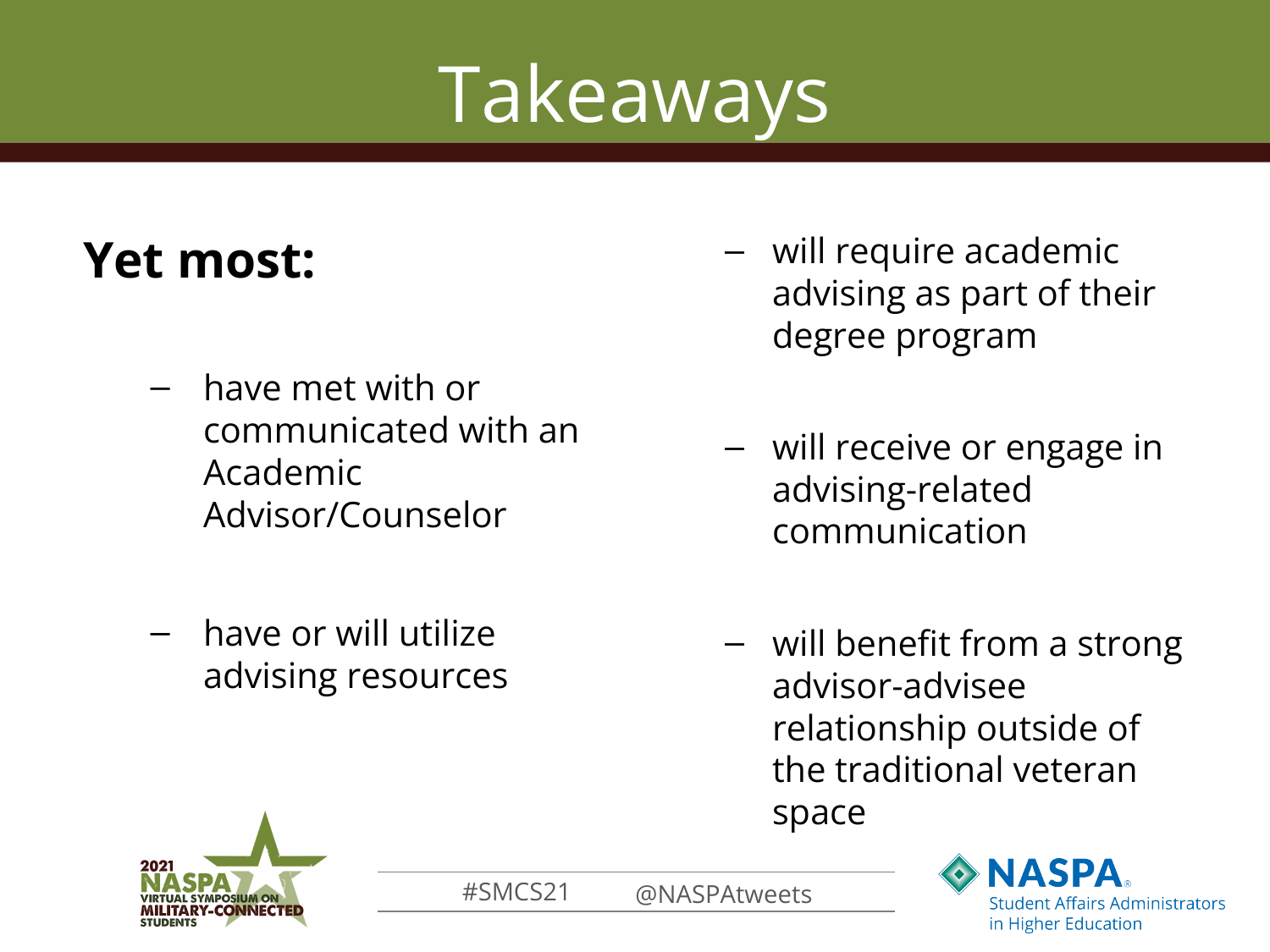

# Takeaways
will require academic advising as part of their degree program

will receive or engage in advising-related communication

will benefit from a strong advisor-advisee relationship outside of the traditional veteran space

Yet most:

have met with or communicated with an Academic Advisor/Counselor

have or will utilize advising resources